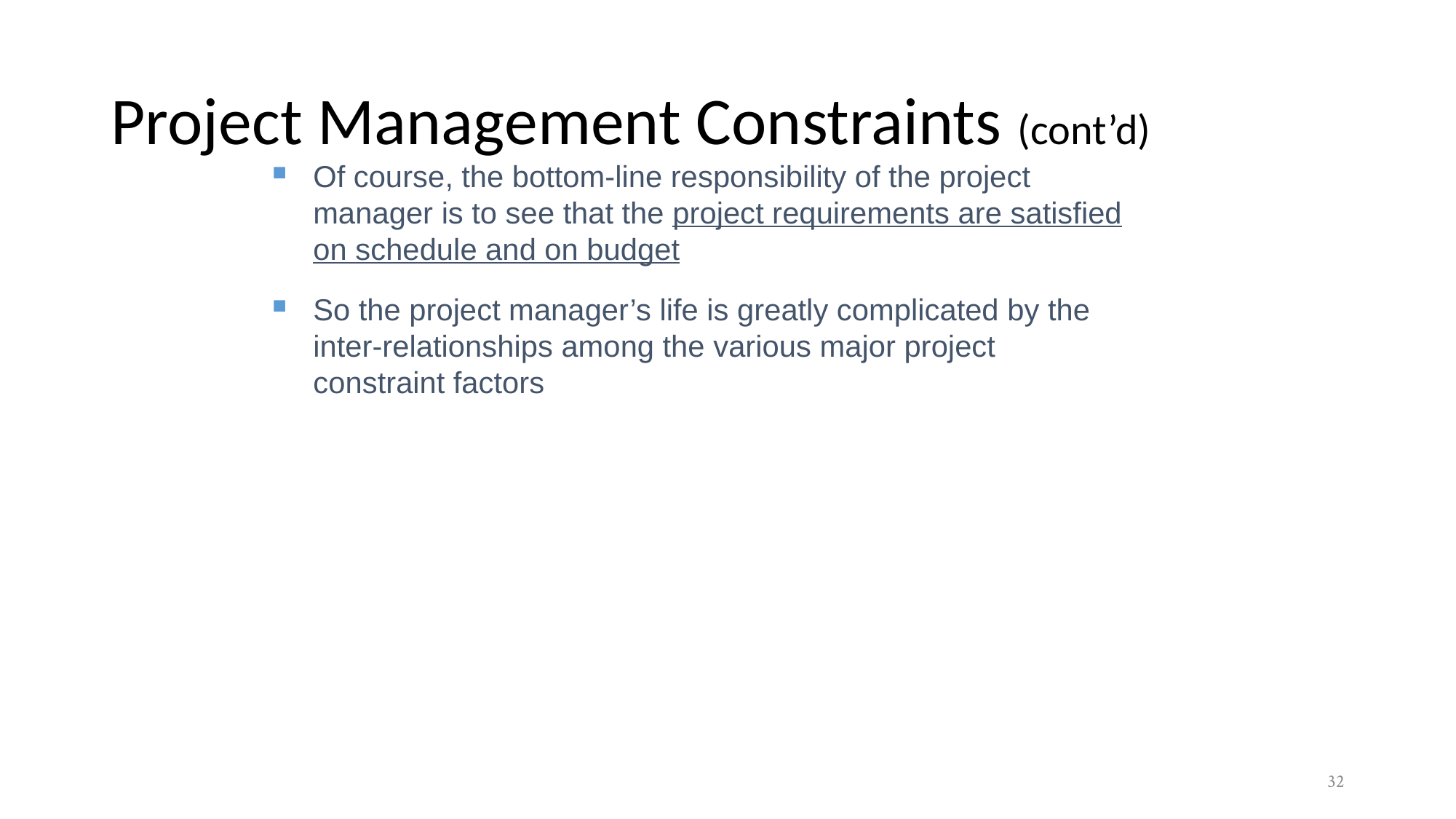

# Project Management Constraints (cont’d)
Of course, the bottom-line responsibility of the project manager is to see that the project requirements are satisfied on schedule and on budget
So the project manager’s life is greatly complicated by the inter-relationships among the various major project constraint factors
32